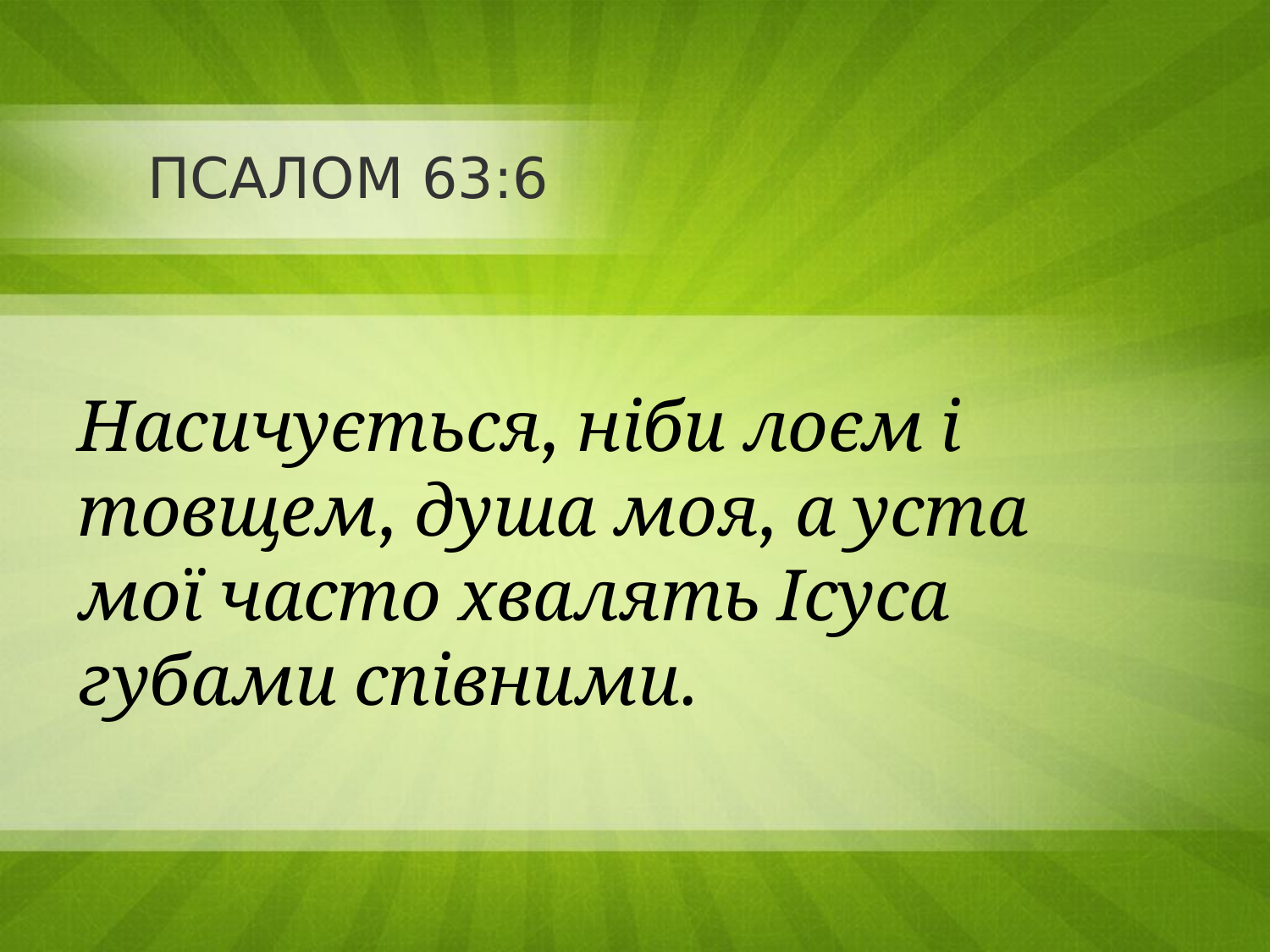

# ПСАЛОМ 63:6

Насичується, ніби лоєм і товщем, душа моя, а уста
мої часто хвалять Ісуса
губами співними.